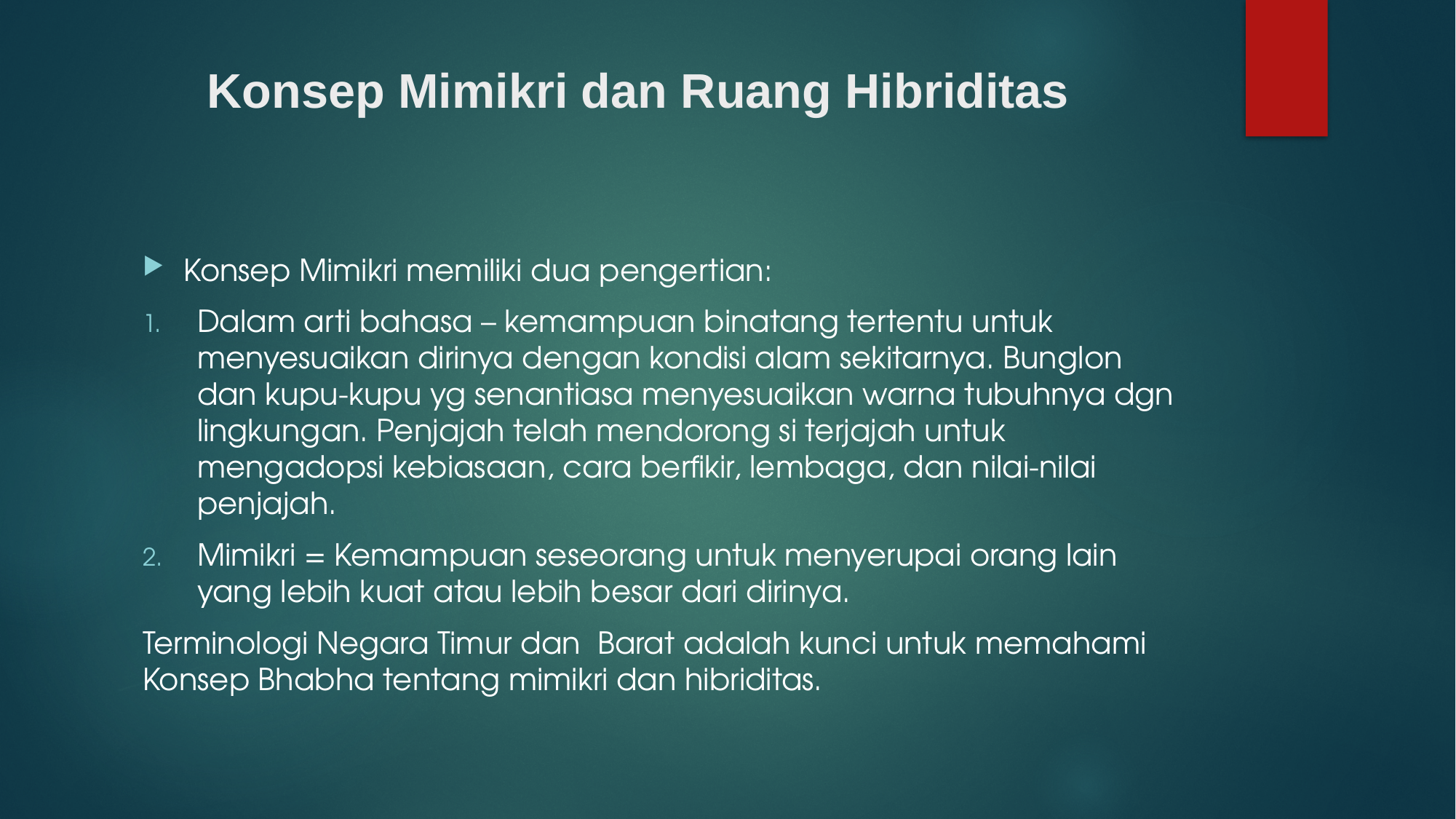

# Konsep Mimikri dan Ruang Hibriditas
Konsep Mimikri memiliki dua pengertian:
Dalam arti bahasa – kemampuan binatang tertentu untuk menyesuaikan dirinya dengan kondisi alam sekitarnya. Bunglon dan kupu-kupu yg senantiasa menyesuaikan warna tubuhnya dgn lingkungan. Penjajah telah mendorong si terjajah untuk mengadopsi kebiasaan, cara berfikir, lembaga, dan nilai-nilai penjajah.
Mimikri = Kemampuan seseorang untuk menyerupai orang lain yang lebih kuat atau lebih besar dari dirinya.
Terminologi Negara Timur dan  Barat adalah kunci untuk memahami Konsep Bhabha tentang mimikri dan hibriditas.